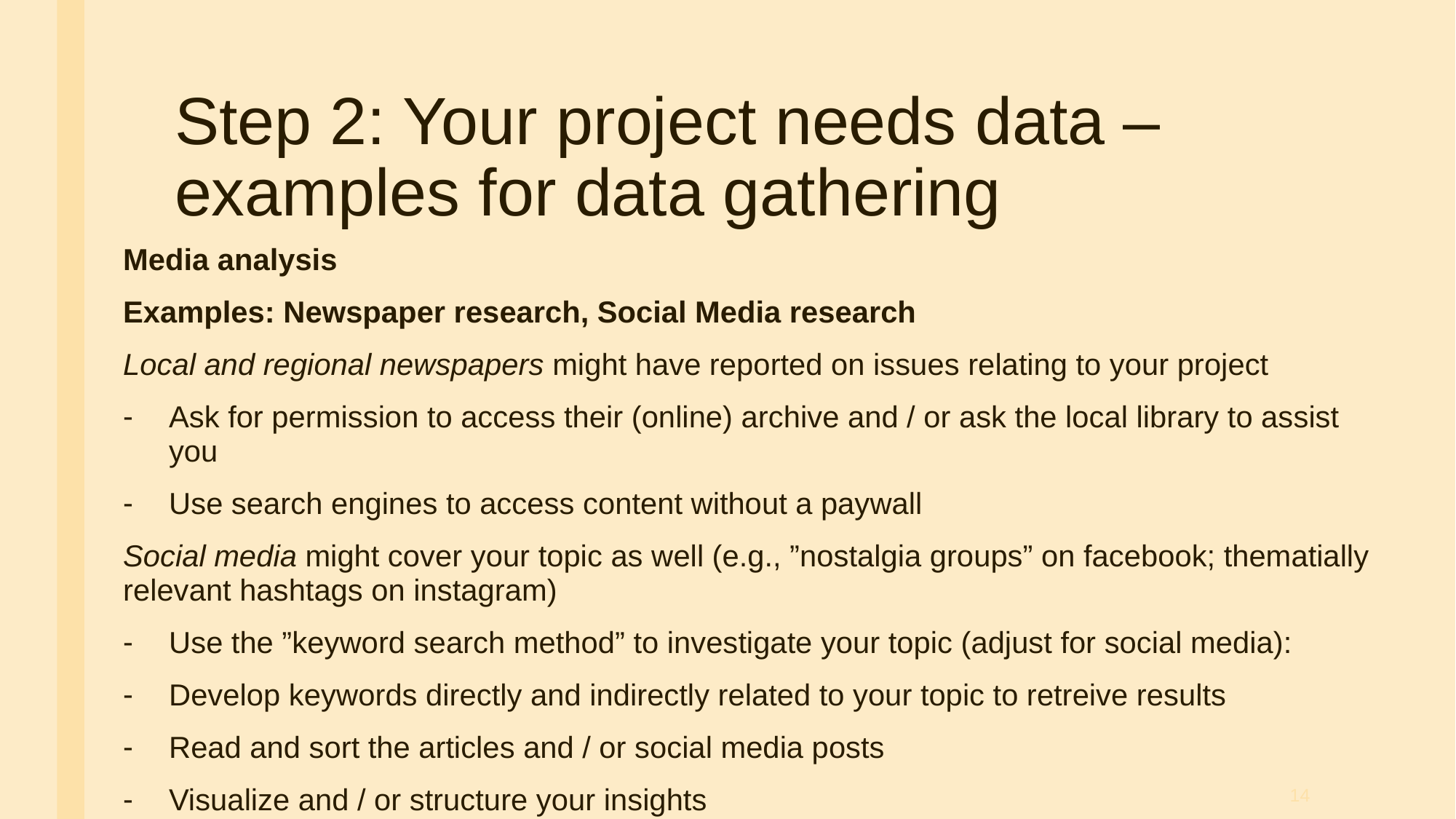

# Step 2: Your project needs data – examples for data gathering
Media analysis
Examples: Newspaper research, Social Media research
Local and regional newspapers might have reported on issues relating to your project
Ask for permission to access their (online) archive and / or ask the local library to assist you
Use search engines to access content without a paywall
Social media might cover your topic as well (e.g., ”nostalgia groups” on facebook; thematially relevant hashtags on instagram)
Use the ”keyword search method” to investigate your topic (adjust for social media):
Develop keywords directly and indirectly related to your topic to retreive results
Read and sort the articles and / or social media posts
Visualize and / or structure your insights

14